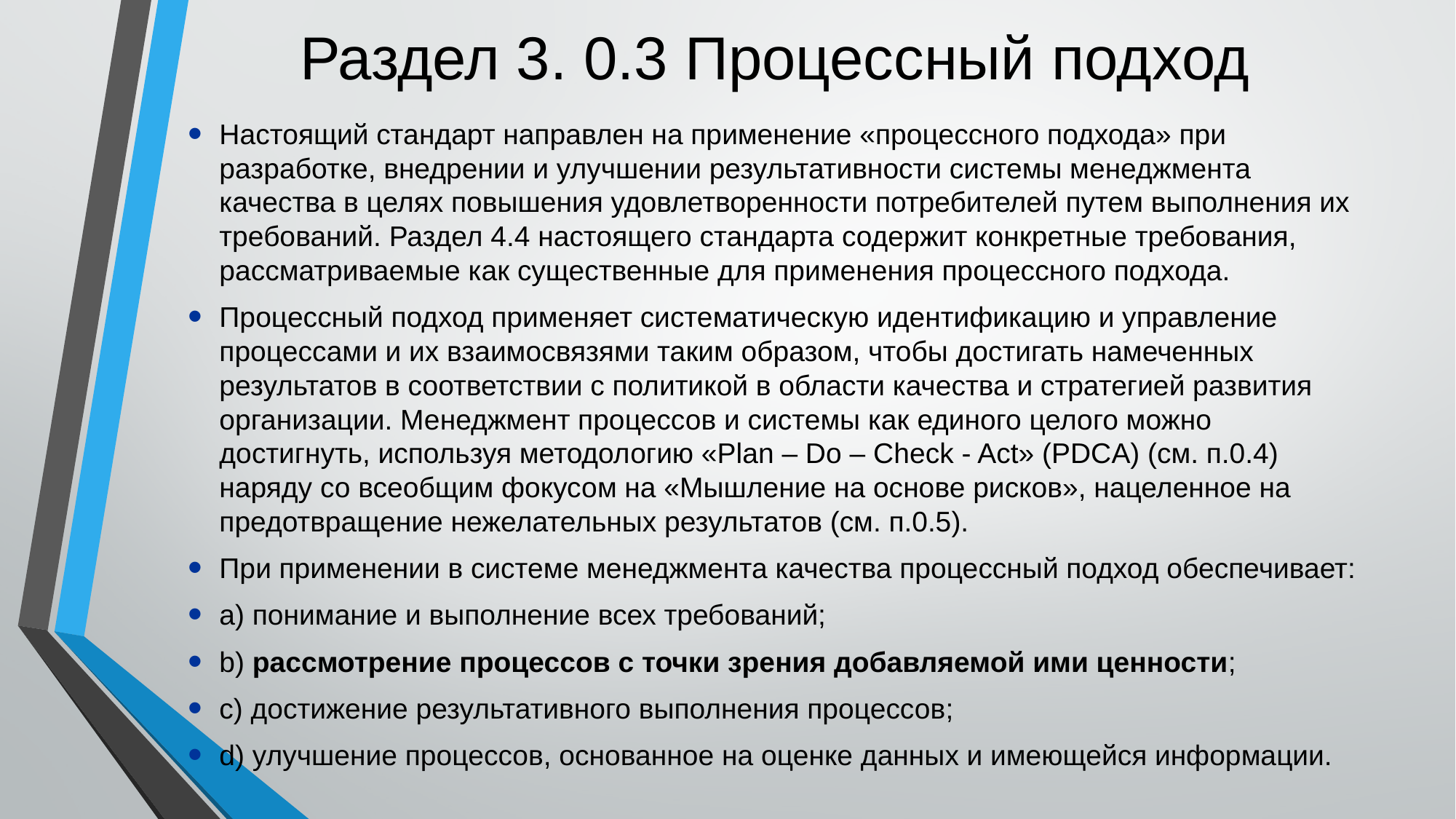

# Раздел 3. 0.3 Процессный подход
Настоящий стандарт направлен на применение «процессного подхода» при разработке, внедрении и улучшении результативности системы менеджмента качества в целях повышения удовлетворенности потребителей путем выполнения их требований. Раздел 4.4 настоящего стандарта содержит конкретные требования, рассматриваемые как существенные для применения процессного подхода.
Процессный подход применяет систематическую идентификацию и управление процессами и их взаимосвязями таким образом, чтобы достигать намеченных результатов в соответствии с политикой в области качества и стратегией развития организации. Менеджмент процессов и системы как единого целого можно достигнуть, используя методологию «Plan – Do – Check - Act» (PDCA) (см. п.0.4) наряду со всеобщим фокусом на «Мышление на основе рисков», нацеленное на предотвращение нежелательных результатов (см. п.0.5).
При применении в системе менеджмента качества процессный подход обеспечивает:
a) понимание и выполнение всех требований;
b) рассмотрение процессов с точки зрения добавляемой ими ценности;
c) достижение результативного выполнения процессов;
d) улучшение процессов, основанное на оценке данных и имеющейся информации.